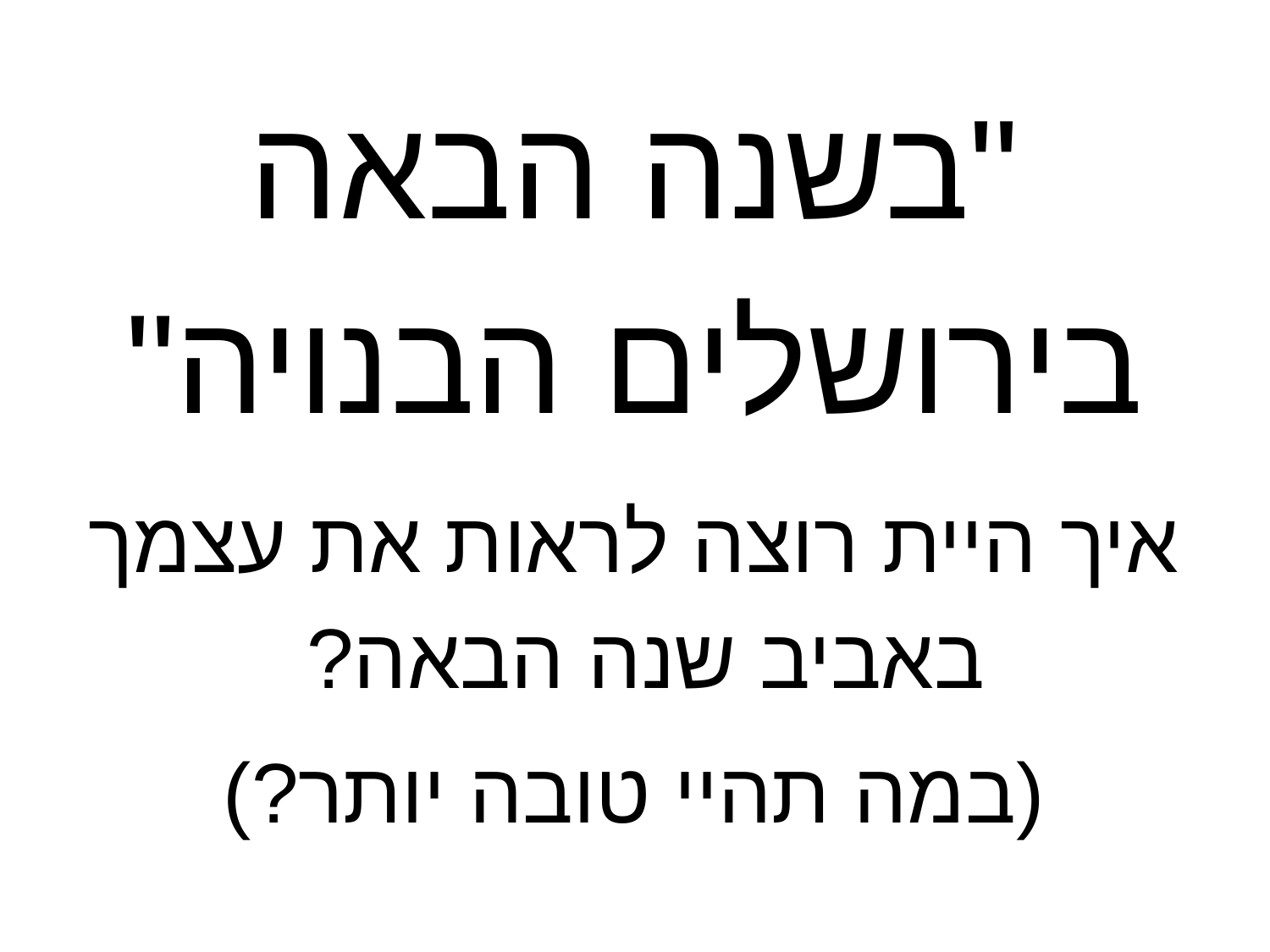

"בשנה הבאה בירושלים הבנויה"
איך היית רוצה לראות את עצמך באביב שנה הבאה?
(במה תהיי טובה יותר?)